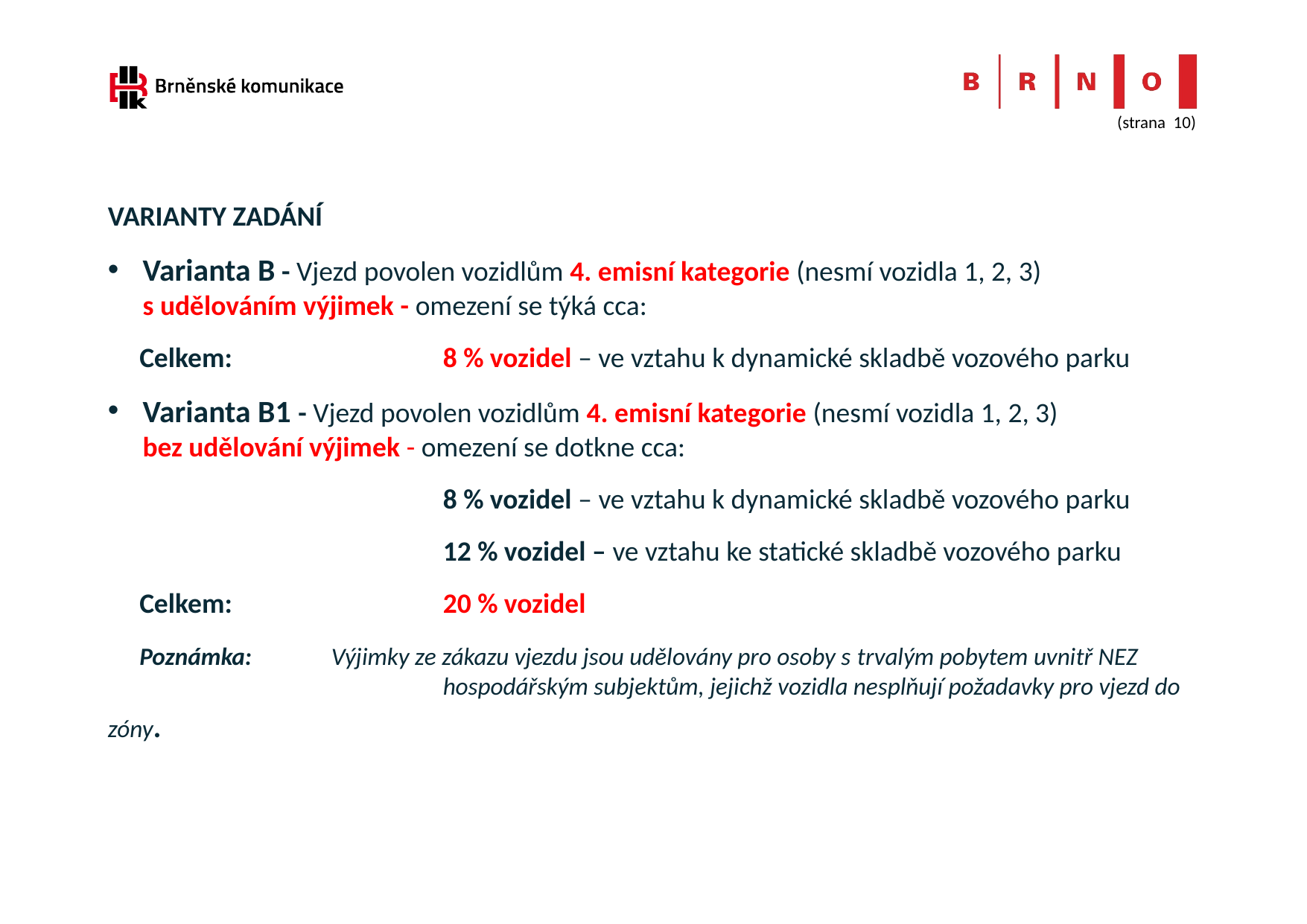

VARIANTY ZADÁNÍ
Varianta B - Vjezd povolen vozidlům 4. emisní kategorie (nesmí vozidla 1, 2, 3)         s udělováním výjimek - omezení se týká cca:
     Celkem: 		8 % vozidel – ve vztahu k dynamické skladbě vozového parku
Varianta B1 - Vjezd povolen vozidlům 4. emisní kategorie (nesmí vozidla 1, 2, 3)                         bez udělování výjimek - omezení se dotkne cca:
			8 % vozidel – ve vztahu k dynamické skladbě vozového parku
			12 % vozidel – ve vztahu ke statické skladbě vozového parku
     Celkem:		20 % vozidel
     Poznámka: 	Výjimky ze zákazu vjezdu jsou udělovány pro osoby s trvalým pobytem uvnitř NEZ        				hospodářským subjektům, jejichž vozidla nesplňují požadavky pro vjezd do zóny.